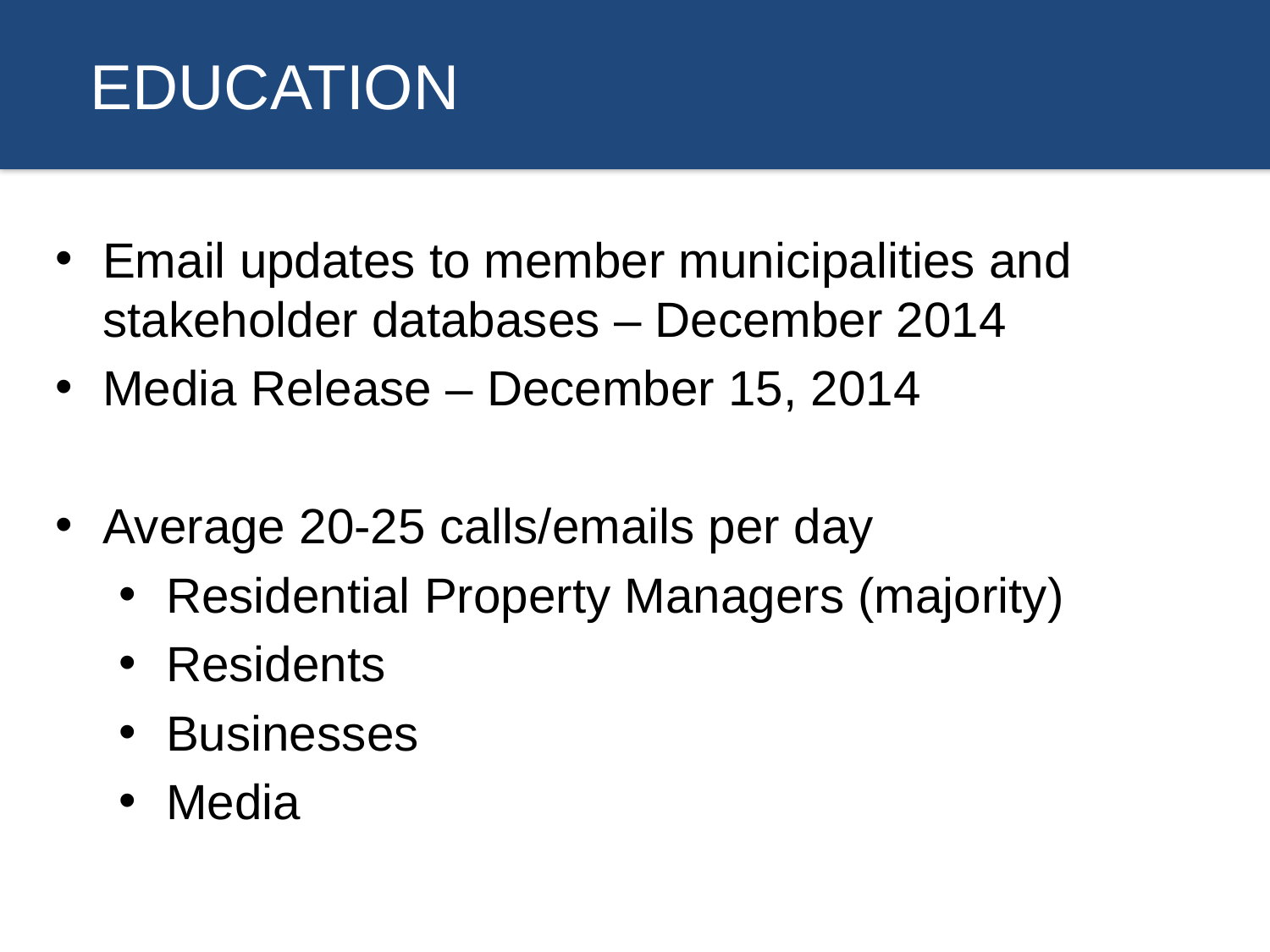

EDUCATION
Email updates to member municipalities and stakeholder databases – December 2014
Media Release – December 15, 2014

Average 20-25 calls/emails per day
Residential Property Managers (majority)
Residents
Businesses
Media